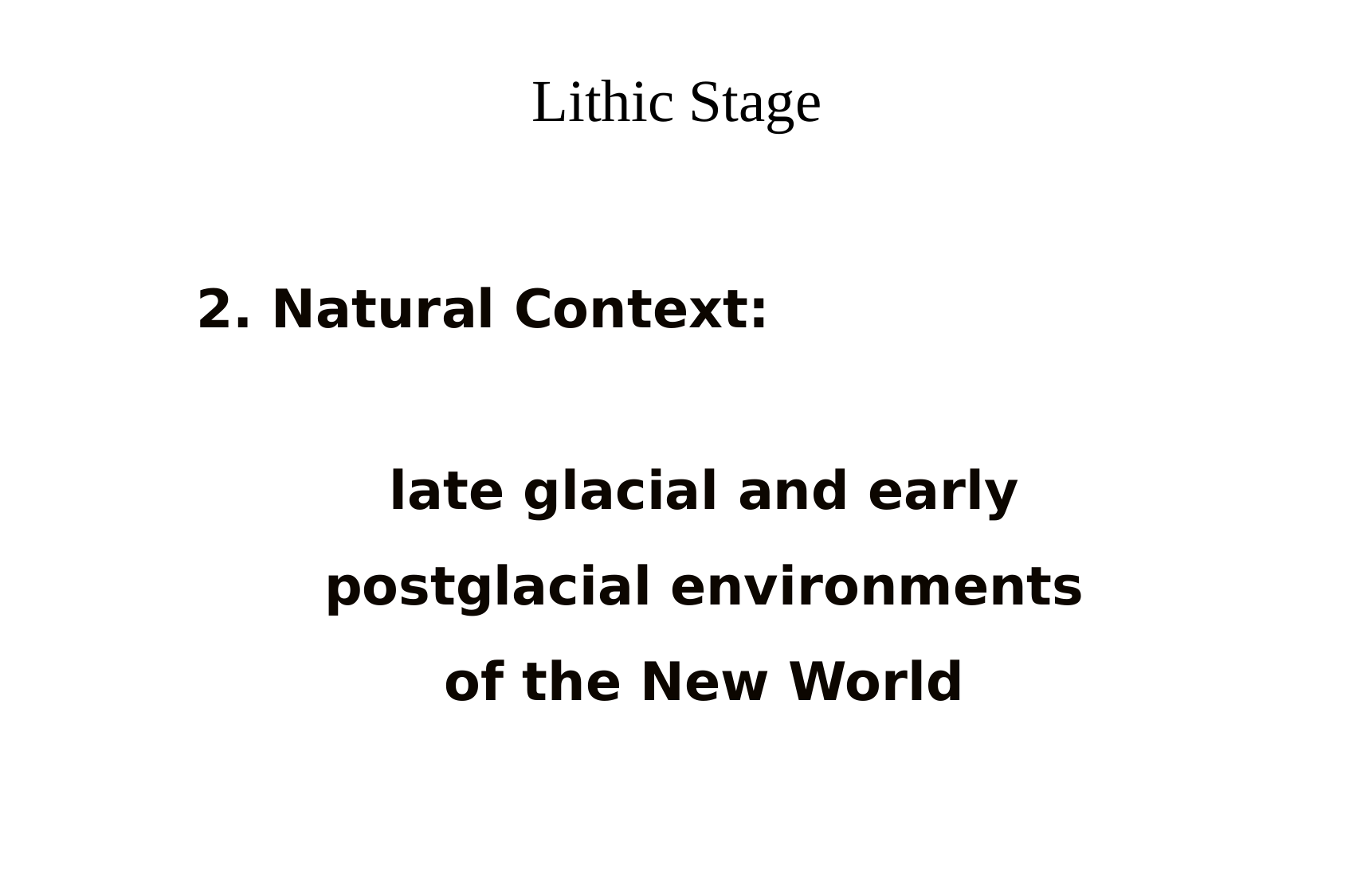

# Lithic Stage
2. Natural Context:
late glacial and early postglacial environments
of the New World